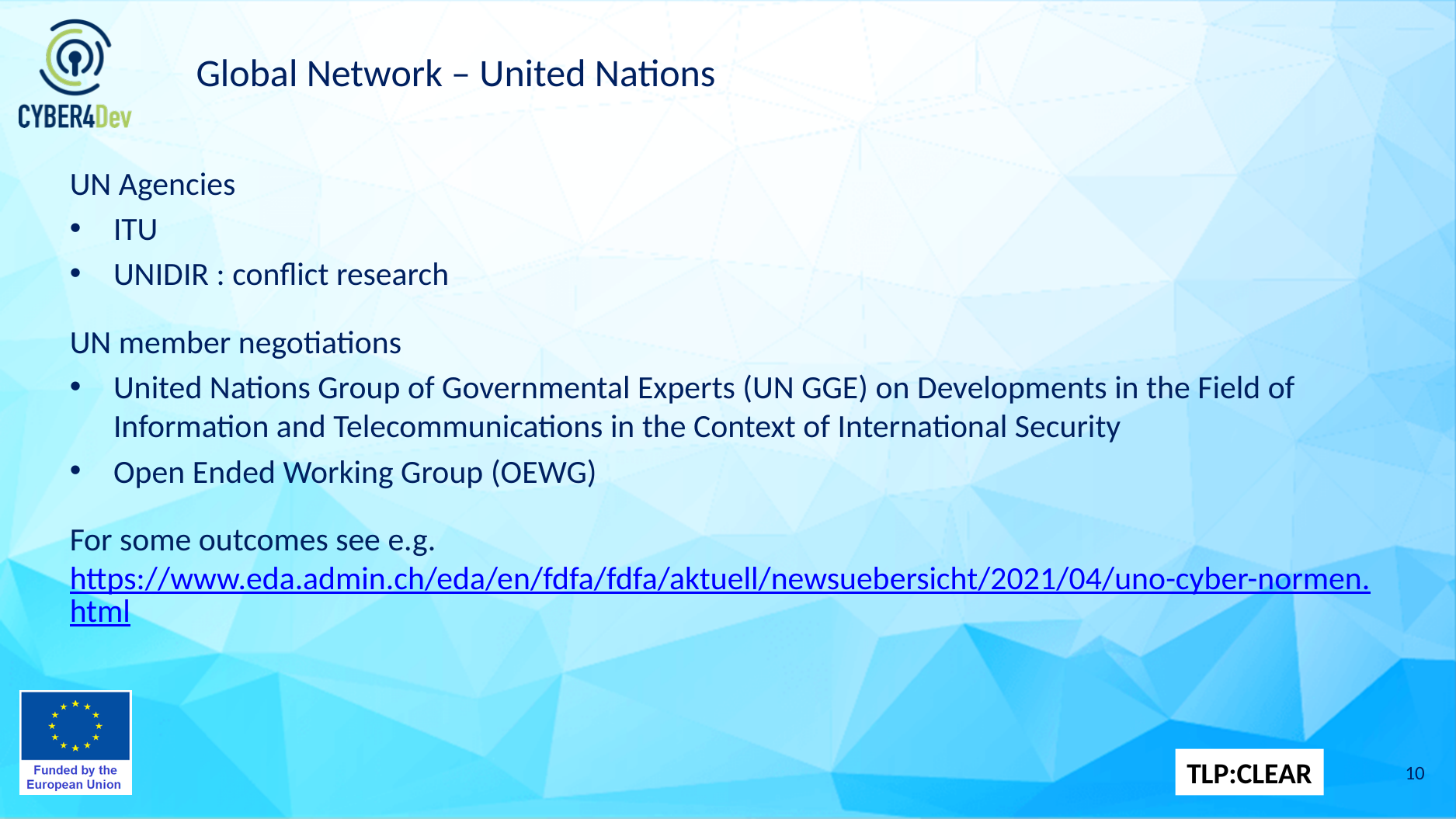

# Global Network – United Nations
UN Agencies
ITU
UNIDIR : conflict research

UN member negotiations
United Nations Group of Governmental Experts (UN GGE) on Developments in the Field of Information and Telecommunications in the Context of International Security
Open Ended Working Group (OEWG)

For some outcomes see e.g. https://www.eda.admin.ch/eda/en/fdfa/fdfa/aktuell/newsuebersicht/2021/04/uno-cyber-normen.html

10